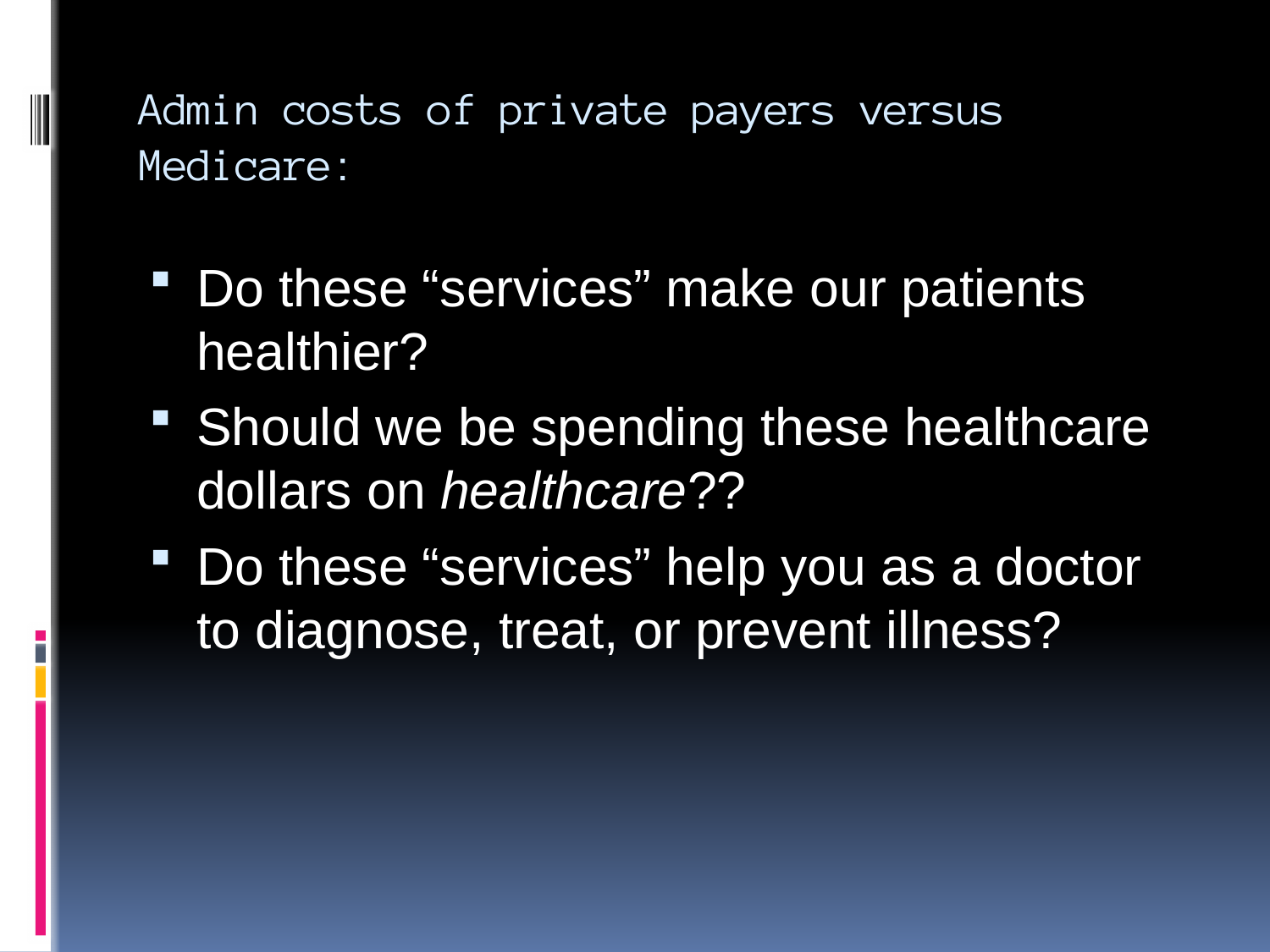

# Admin costs of private payers versus Medicare:
Do these “services” make our patients healthier?
Should we be spending these healthcare dollars on healthcare??
Do these “services” help you as a doctor to diagnose, treat, or prevent illness?